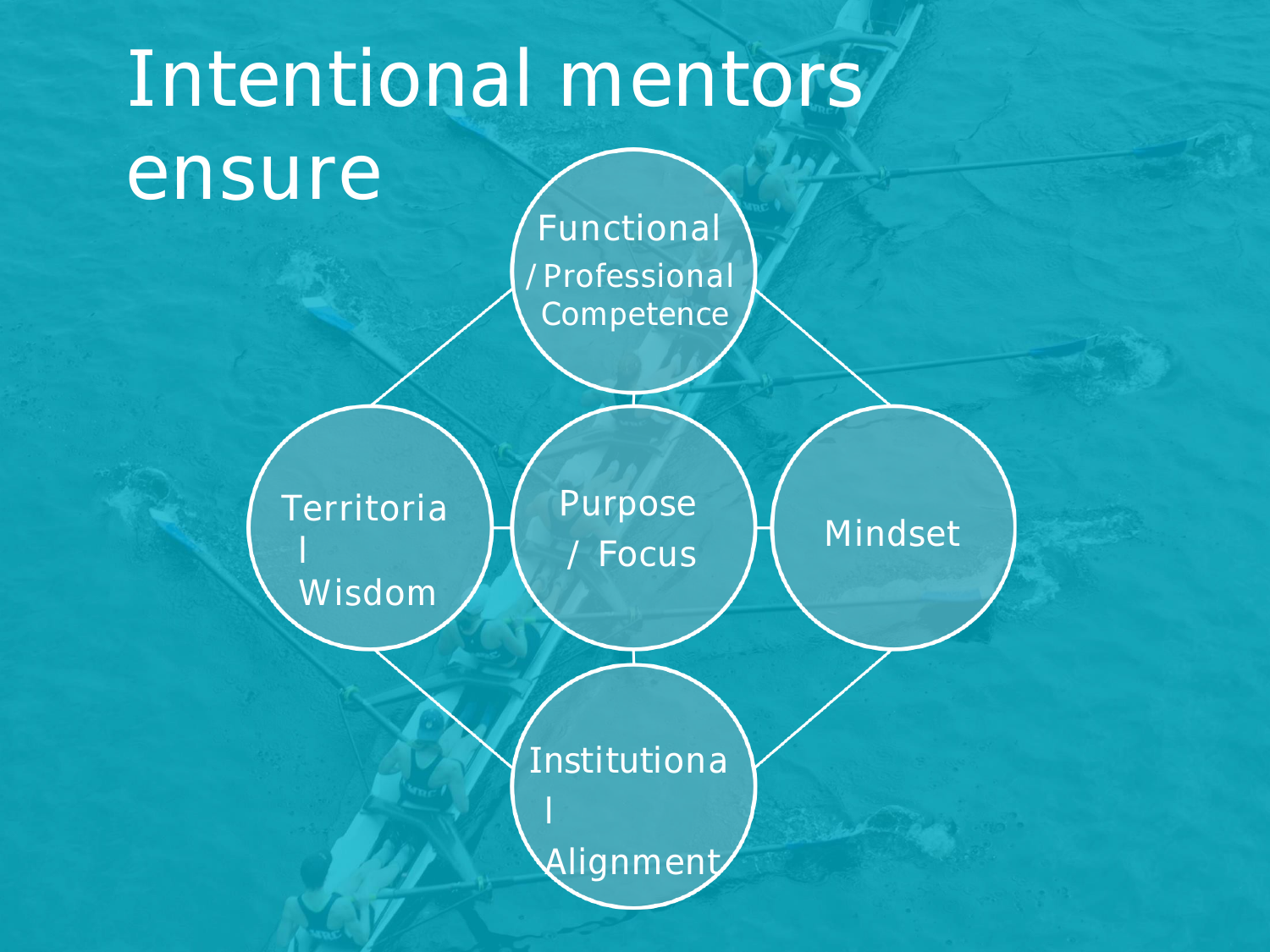

# Intentional mentors ensure

Functional
/Professional  Competence
Purpose
/ Focus
Territorial  Wisdom
Mindset
Institutional  Alignment